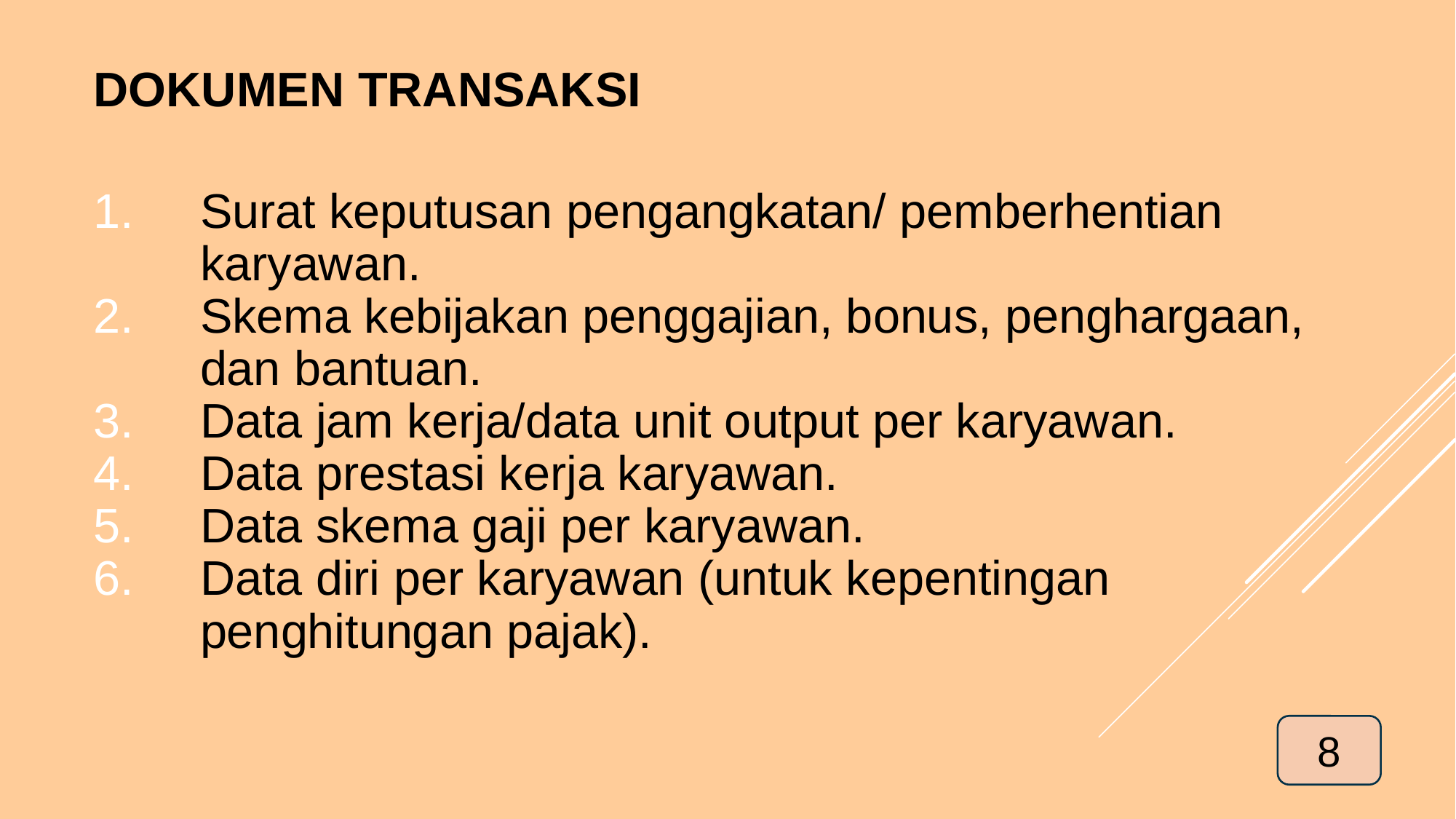

# DOKUMEN transaksi
Surat keputusan pengangkatan/ pemberhentian karyawan.
Skema kebijakan penggajian, bonus, penghargaan, dan bantuan.
Data jam kerja/data unit output per karyawan.
Data prestasi kerja karyawan.
Data skema gaji per karyawan.
Data diri per karyawan (untuk kepentingan penghitungan pajak).